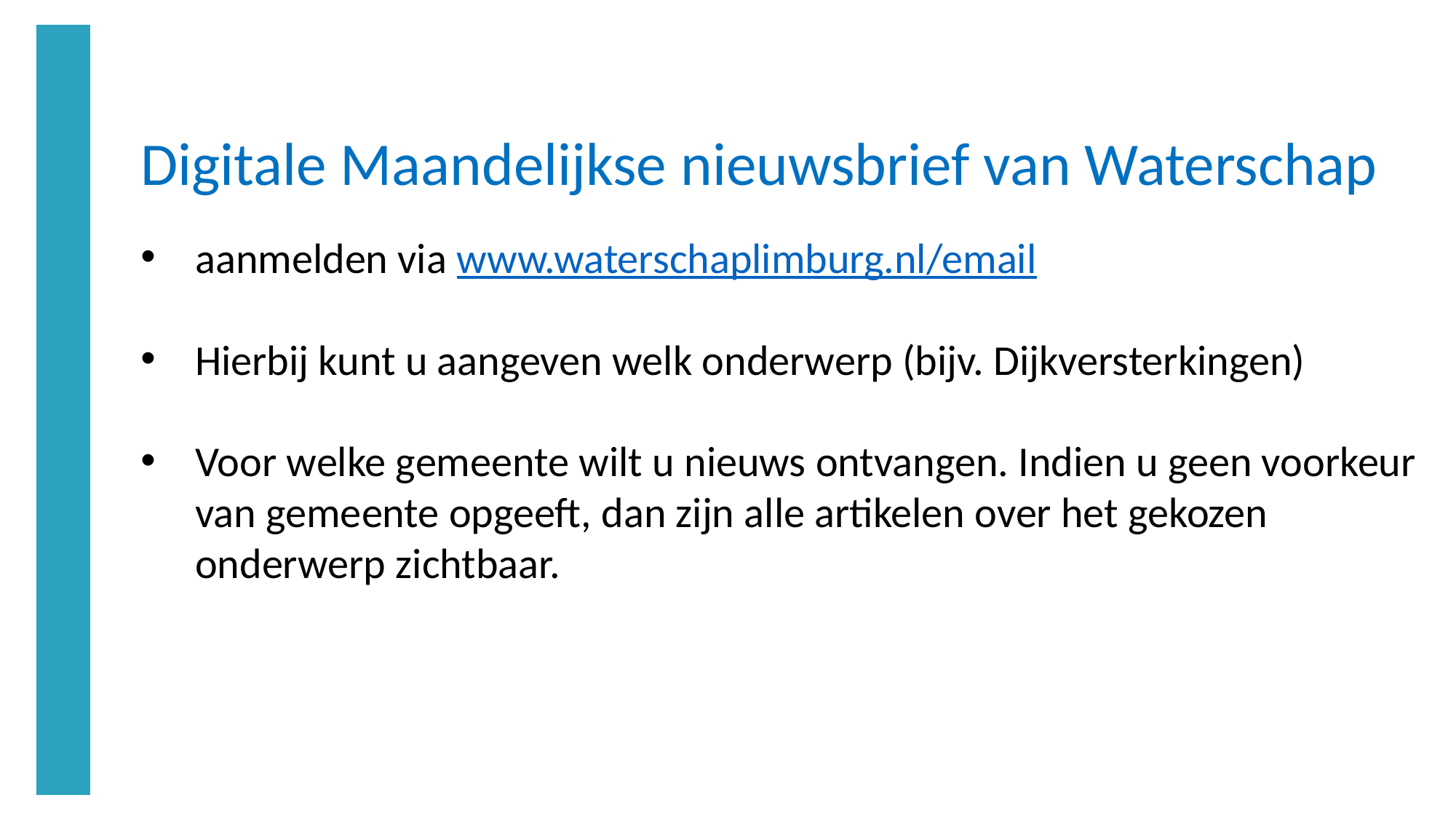

Digitale Maandelijkse nieuwsbrief van Waterschap

aanmelden via www.waterschaplimburg.nl/email

Hierbij kunt u aangeven welk onderwerp (bijv. Dijkversterkingen)

Voor welke gemeente wilt u nieuws ontvangen. Indien u geen voorkeur van gemeente opgeeft, dan zijn alle artikelen over het gekozen onderwerp zichtbaar.